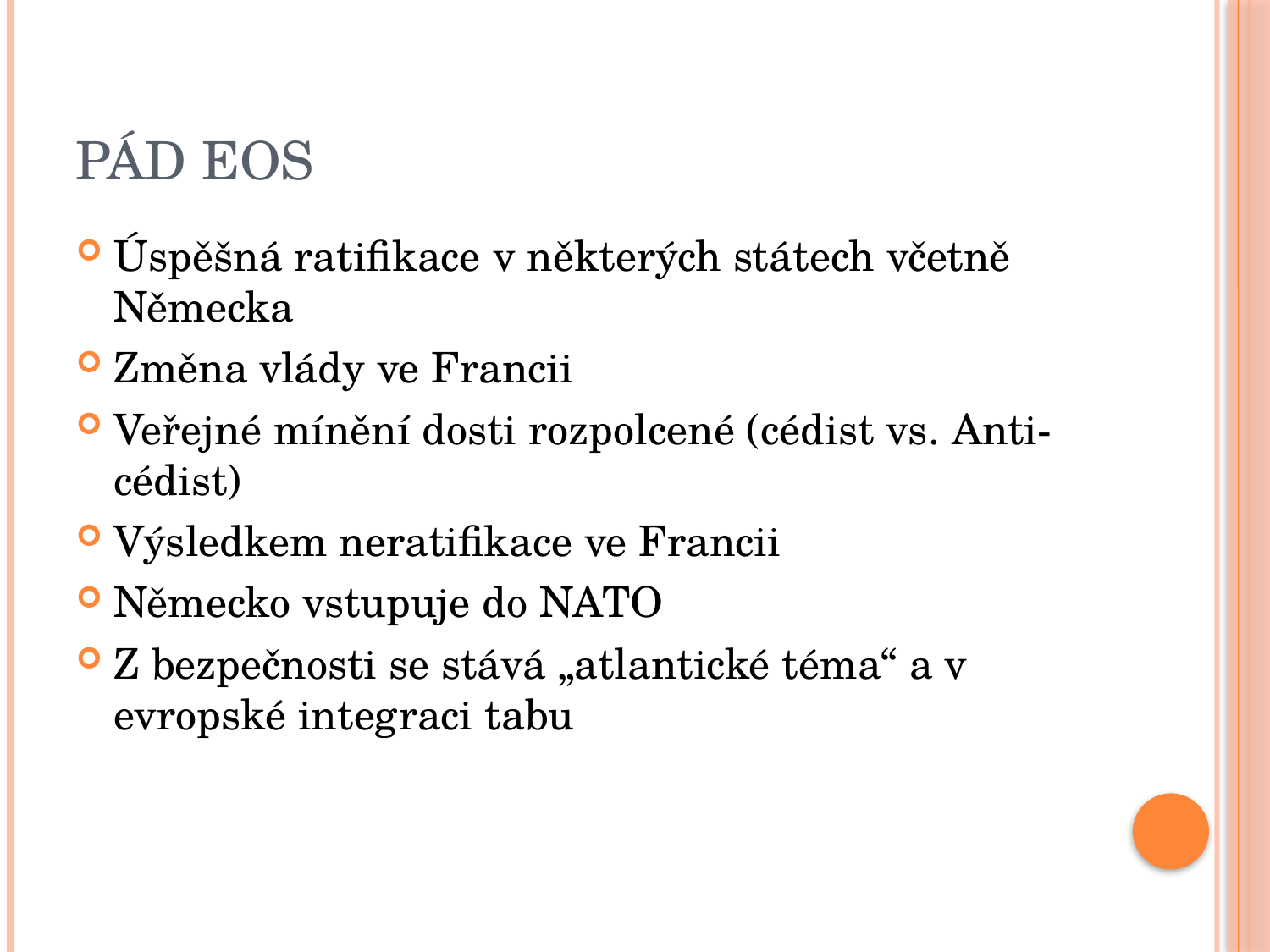

# Pád EOS
Úspěšná ratifikace v některých státech včetně Německa
Změna vlády ve Francii
Veřejné mínění dosti rozpolcené (cédist vs. Anti-cédist)
Výsledkem neratifikace ve Francii
Německo vstupuje do NATO
Z bezpečnosti se stává „atlantické téma“ a v evropské integraci tabu